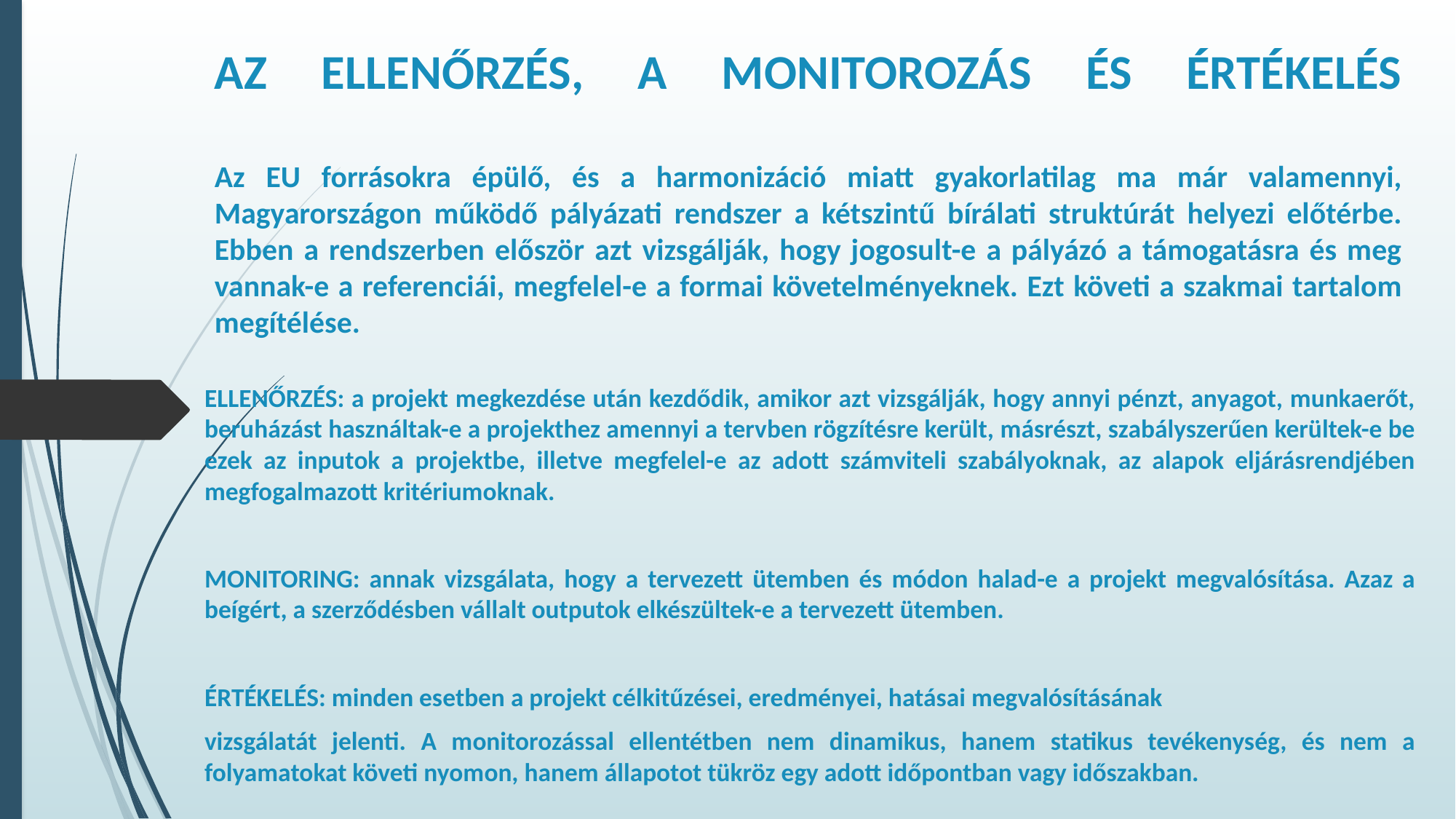

# AZ ELLENŐRZÉS, A MONITOROZÁS ÉS ÉRTÉKELÉS Az EU forrásokra épülő, és a harmonizáció miatt gyakorlatilag ma már valamennyi, Magyarországon működő pályázati rendszer a kétszintű bírálati struktúrát helyezi előtérbe. Ebben a rendszerben először azt vizsgálják, hogy jogosult-e a pályázó a támogatásra és meg vannak-e a referenciái, megfelel-e a formai követelményeknek. Ezt követi a szakmai tartalom megítélése.
ELLENŐRZÉS: a projekt megkezdése után kezdődik, amikor azt vizsgálják, hogy annyi pénzt, anyagot, munkaerőt, beruházást használtak-e a projekthez amennyi a tervben rögzítésre került, másrészt, szabályszerűen kerültek-e be ezek az inputok a projektbe, illetve megfelel-e az adott számviteli szabályoknak, az alapok eljárásrendjében megfogalmazott kritériumoknak.

MONITORING: annak vizsgálata, hogy a tervezett ütemben és módon halad-e a projekt megvalósítása. Azaz a beígért, a szerződésben vállalt outputok elkészültek-e a tervezett ütemben.

ÉRTÉKELÉS: minden esetben a projekt célkitűzései, eredményei, hatásai megvalósításának
vizsgálatát jelenti. A monitorozással ellentétben nem dinamikus, hanem statikus tevékenység, és nem a folyamatokat követi nyomon, hanem állapotot tükröz egy adott időpontban vagy időszakban.